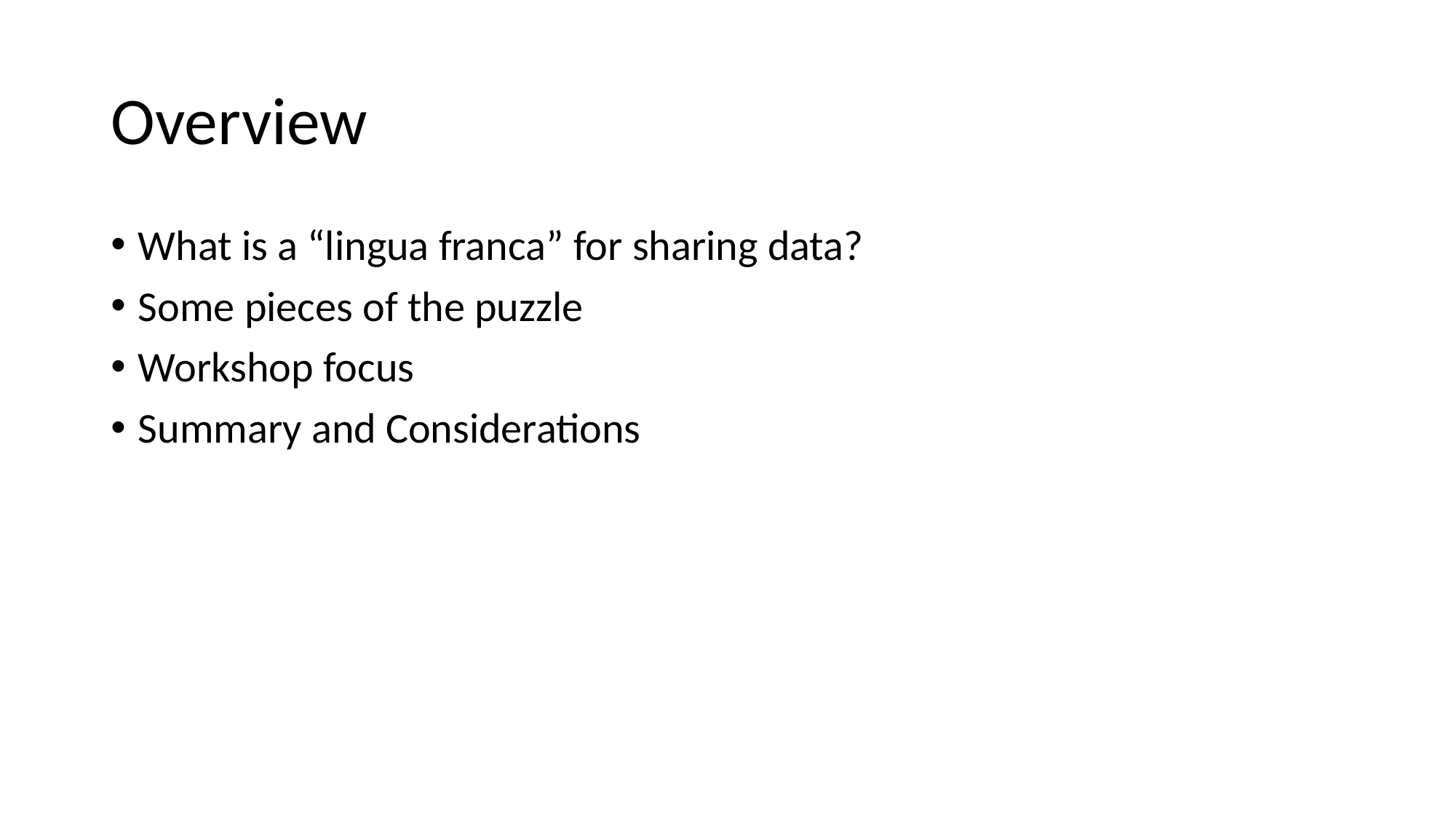

# Overview
What is a “lingua franca” for sharing data?
Some pieces of the puzzle
Workshop focus
Summary and Considerations